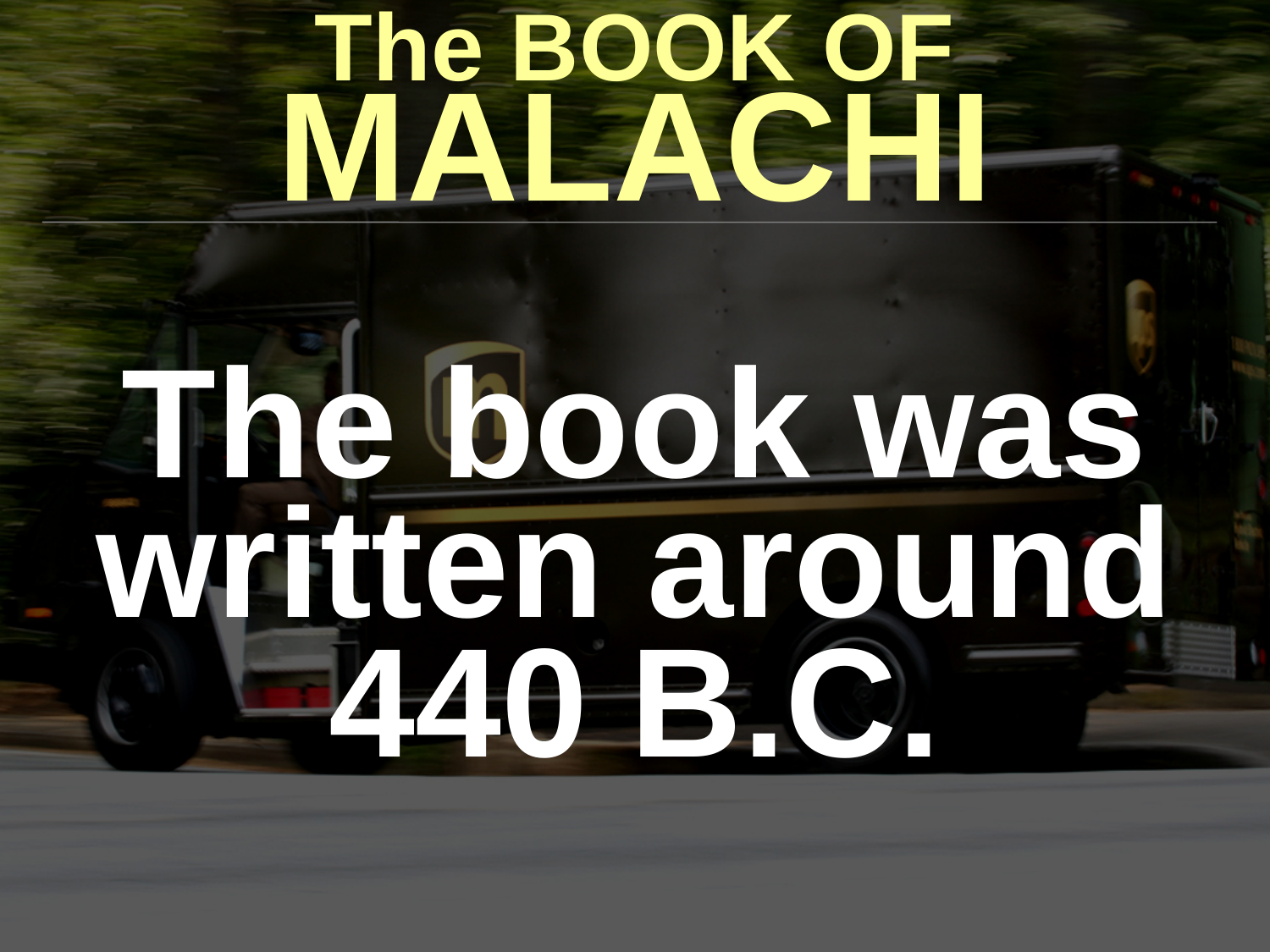

The BOOK OF
MALACHI

The book was written around 440 B.C.